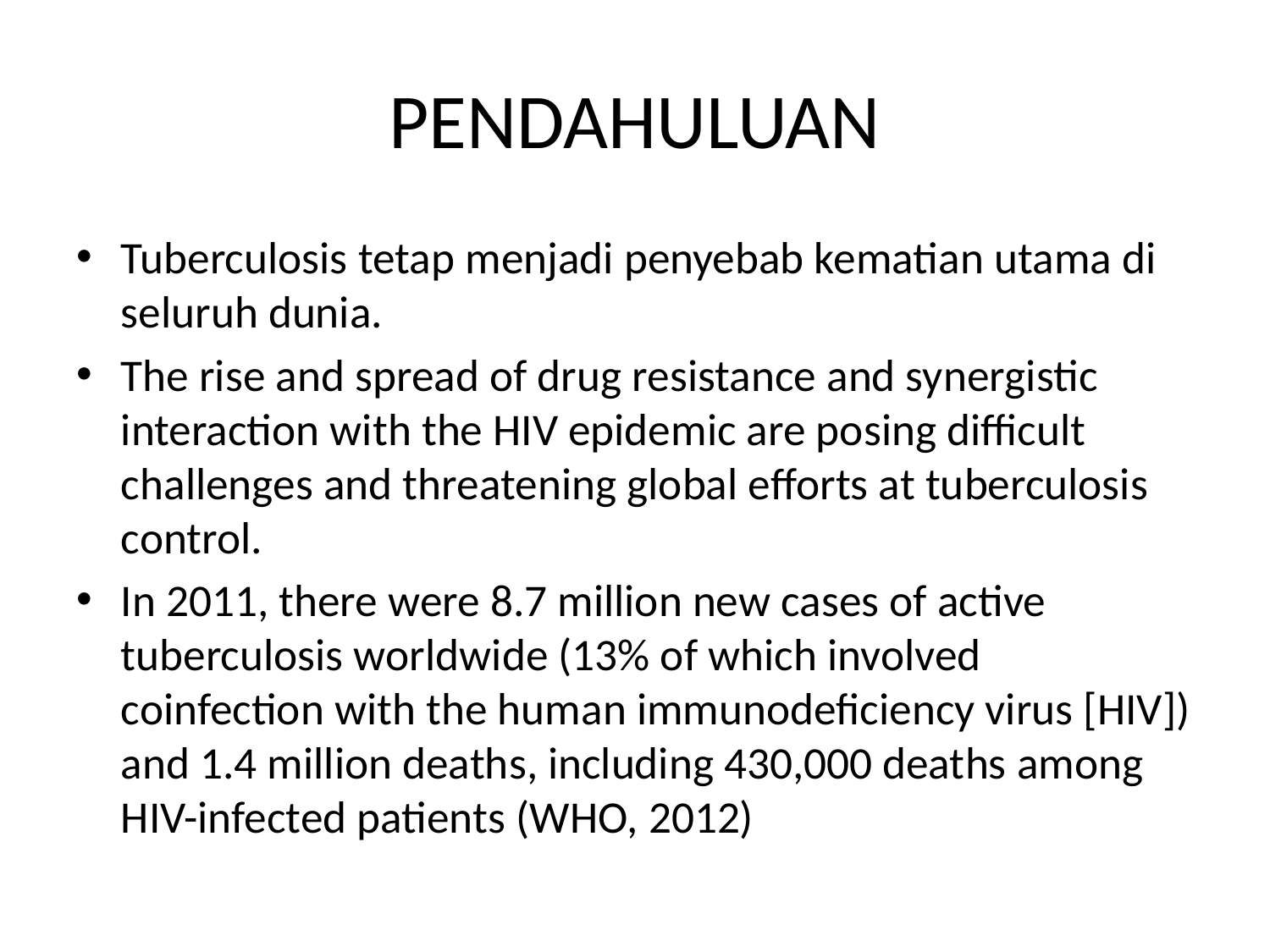

# PENDAHULUAN
Tuberculosis tetap menjadi penyebab kematian utama di seluruh dunia.
The rise and spread of drug resistance and synergistic interaction with the HIV epidemic are posing difficult challenges and threatening global efforts at tuberculosis control.
In 2011, there were 8.7 million new cases of active tuberculosis worldwide (13% of which involved coinfection with the human immunodeficiency virus [HIV]) and 1.4 million deaths, including 430,000 deaths among HIV-infected patients (WHO, 2012)